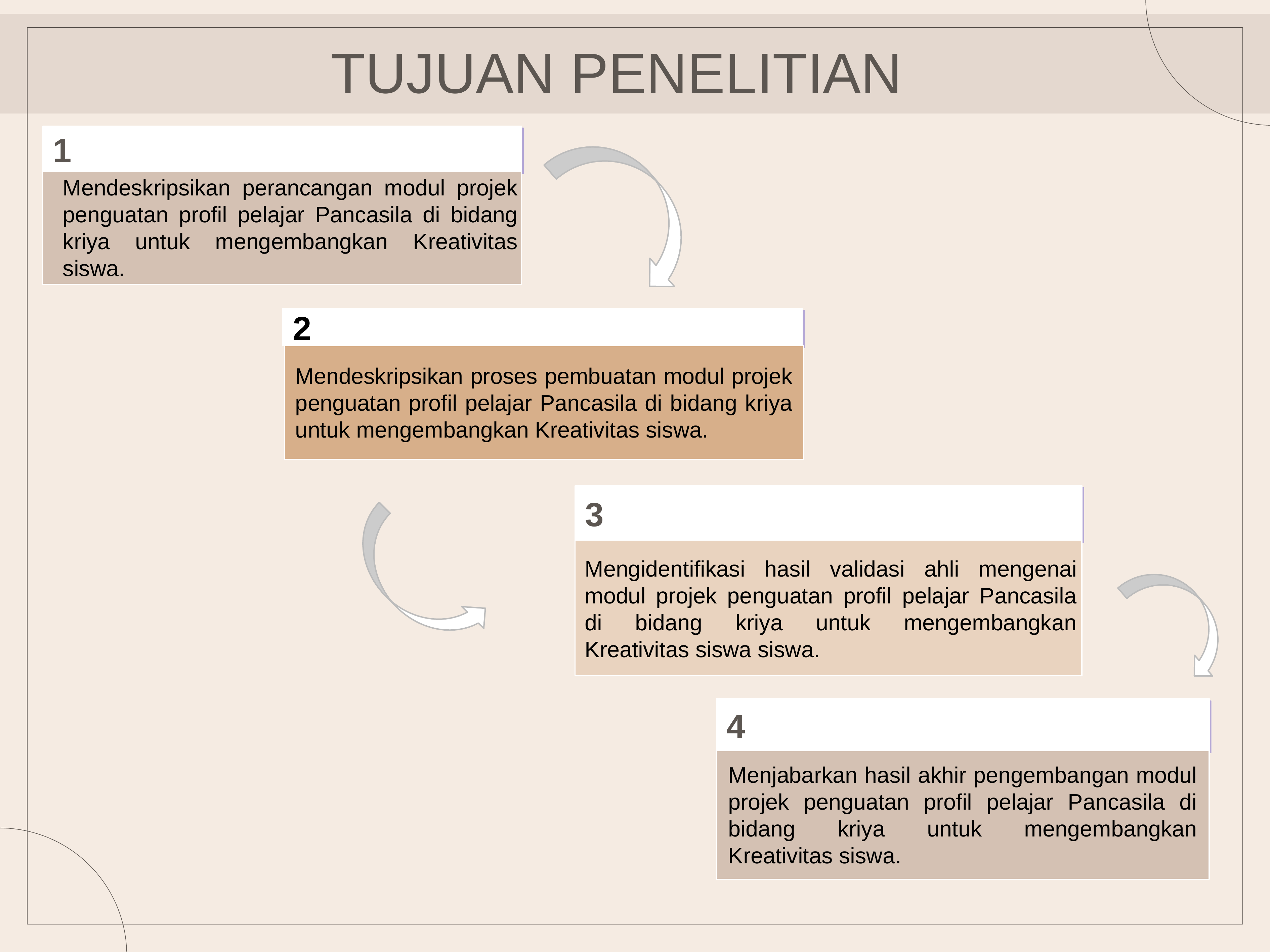

# TUJUAN PENELITIAN

1

Mendeskripsikan perancangan modul projek penguatan profil pelajar Pancasila di bidang kriya untuk mengembangkan Kreativitas siswa.
2

Mendeskripsikan proses pembuatan modul projek penguatan profil pelajar Pancasila di bidang kriya untuk mengembangkan Kreativitas siswa.
3

Mengidentifikasi hasil validasi ahli mengenai modul projek penguatan profil pelajar Pancasila di bidang kriya untuk mengembangkan Kreativitas siswa siswa.

4

Menjabarkan hasil akhir pengembangan modul projek penguatan profil pelajar Pancasila di bidang kriya untuk mengembangkan Kreativitas siswa.